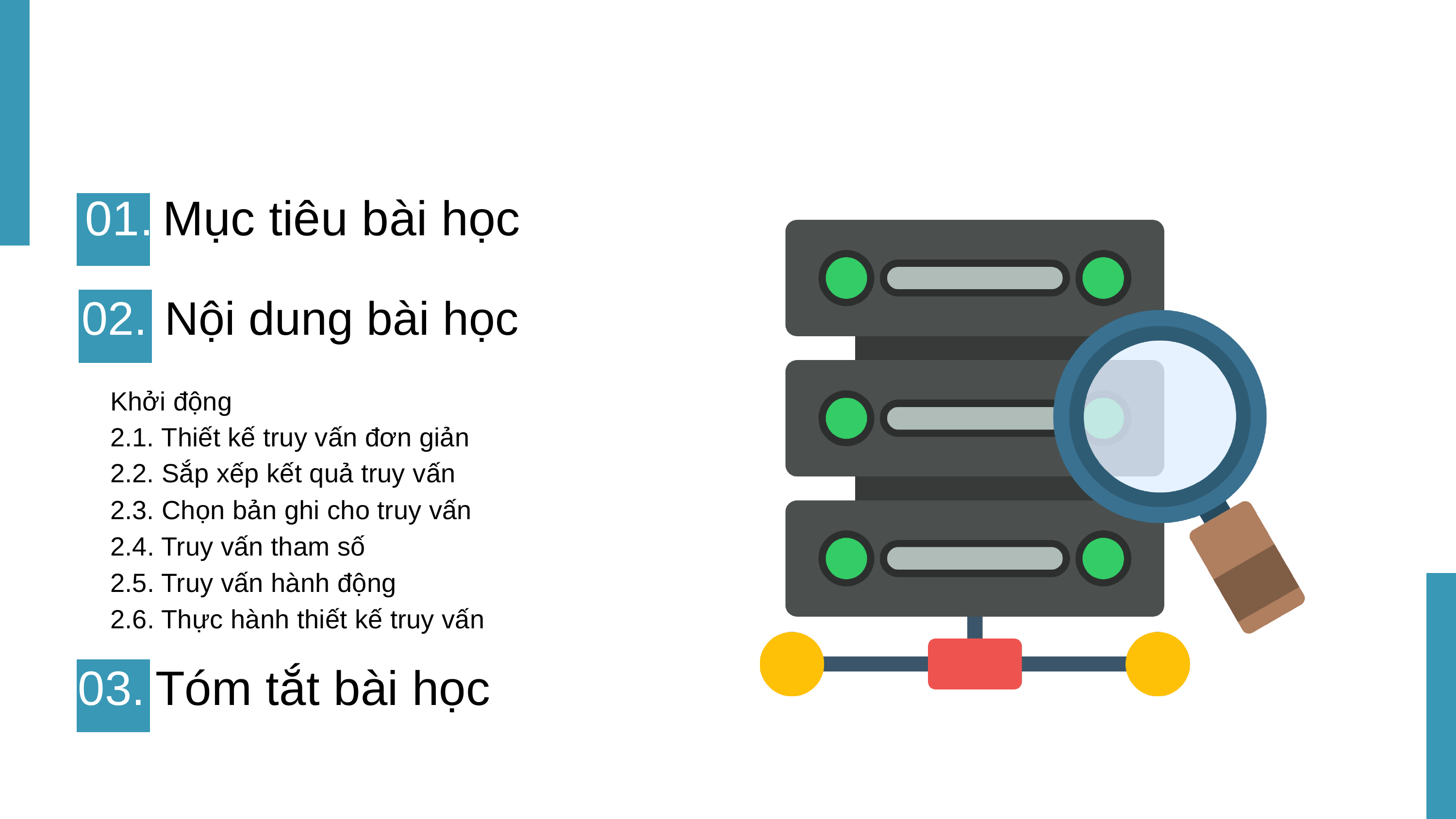

01.
Mục tiêu bài học

02.
Nội dung bài học
Khởi động
2.1. Thiết kế truy vấn đơn giản
2.2. Sắp xếp kết quả truy vấn
2.3. Chọn bản ghi cho truy vấn
2.4. Truy vấn tham số
2.5. Truy vấn hành động

2.6. Thực hành thiết kế truy vấn

03.
Tóm tắt bài học